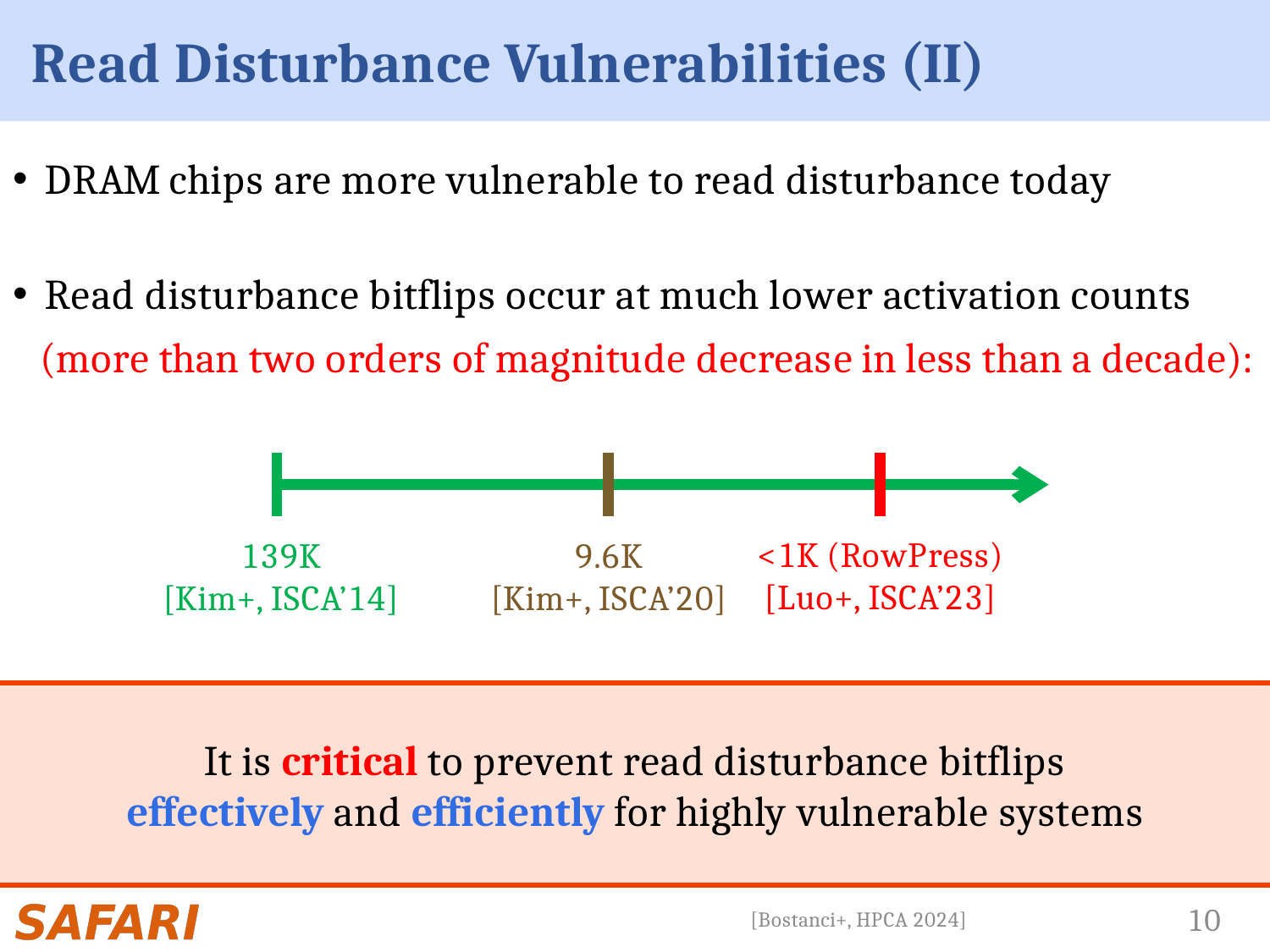

# Read Disturbance Vulnerabilities (II)
DRAM chips are more vulnerable to read disturbance today

Read disturbance bitflips occur at much lower activation counts
   (more than two orders of magnitude decrease in less than a decade):

139K
[Kim+, ISCA’14]
9.6K
[Kim+, ISCA’20]
<1K (RowPress)
[Luo+, ISCA’23]
It is critical to prevent read disturbance bitflips
effectively and efficiently for highly vulnerable systems
[Bostanci+, HPCA 2024]
10